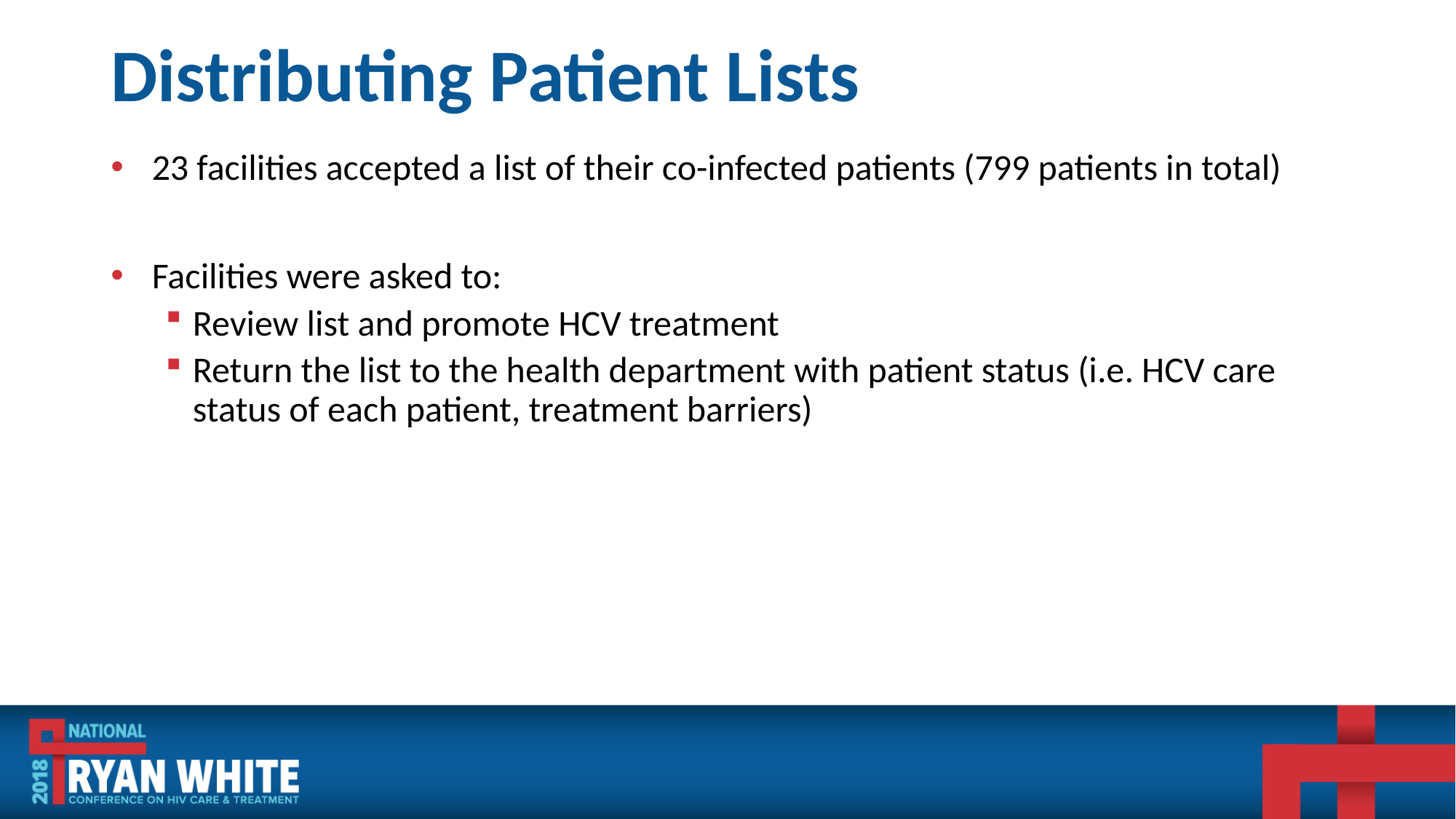

# Distributing Patient Lists
23 facilities accepted a list of their co-infected patients (799 patients in total)

Facilities were asked to:
Review list and promote HCV treatment
Return the list to the health department with patient status (i.e. HCV care status of each patient, treatment barriers)